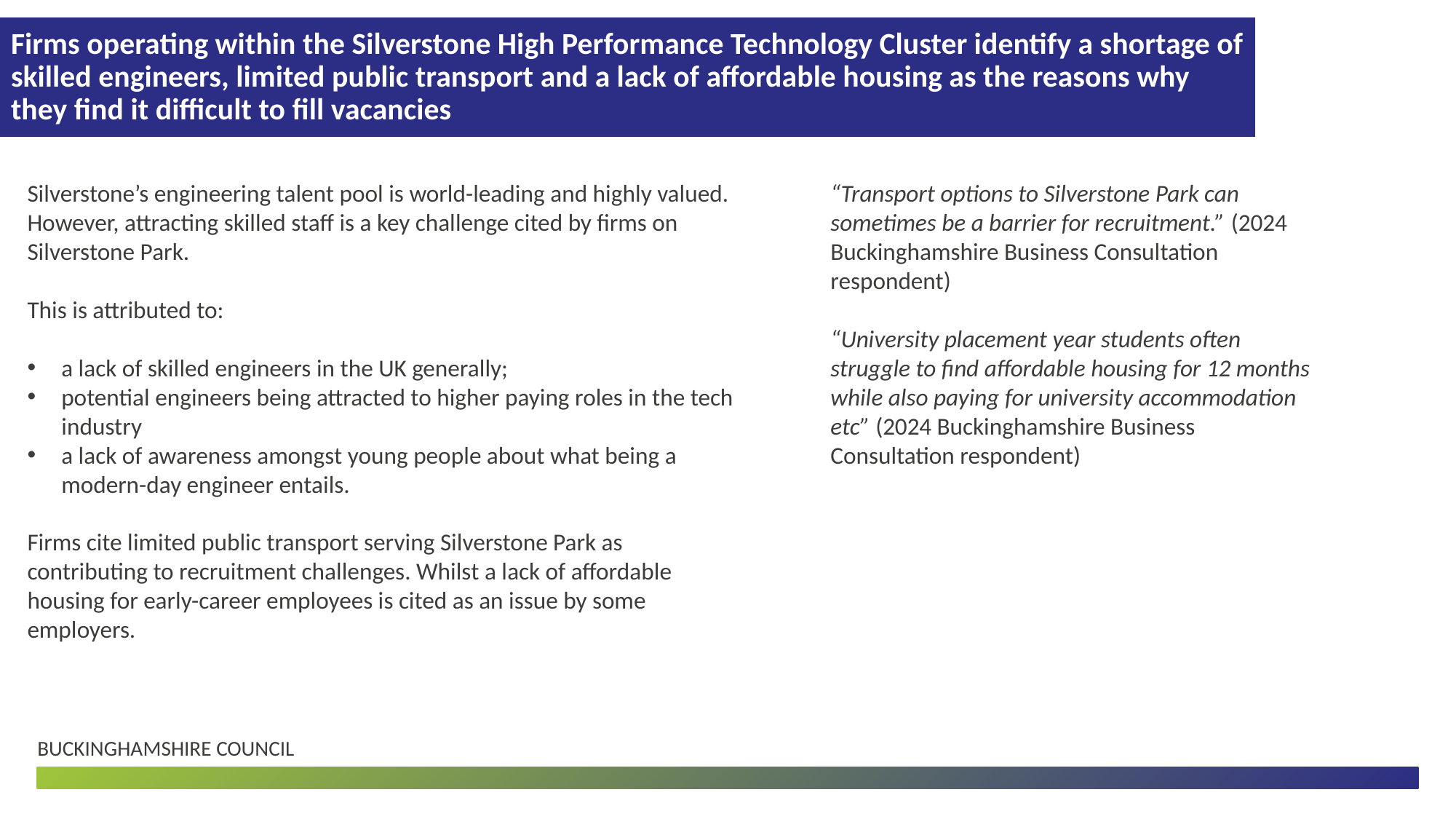

# Firms operating within the Silverstone High Performance Technology Cluster identify a shortage of skilled engineers, limited public transport and a lack of affordable housing as the reasons why they find it difficult to fill vacancies
Silverstone’s engineering talent pool is world-leading and highly valued.  However, attracting skilled staff is a key challenge cited by firms on Silverstone Park.

This is attributed to:

a lack of skilled engineers in the UK generally;
potential engineers being attracted to higher paying roles in the tech industry
a lack of awareness amongst young people about what being a modern-day engineer entails.

Firms cite limited public transport serving Silverstone Park as contributing to recruitment challenges. Whilst a lack of affordable housing for early-career employees is cited as an issue by some employers.
“Transport options to Silverstone Park can sometimes be a barrier for recruitment.” (2024 Buckinghamshire Business Consultation respondent)

“University placement year students often struggle to find affordable housing for 12 months while also paying for university accommodation etc” (2024 Buckinghamshire Business Consultation respondent)